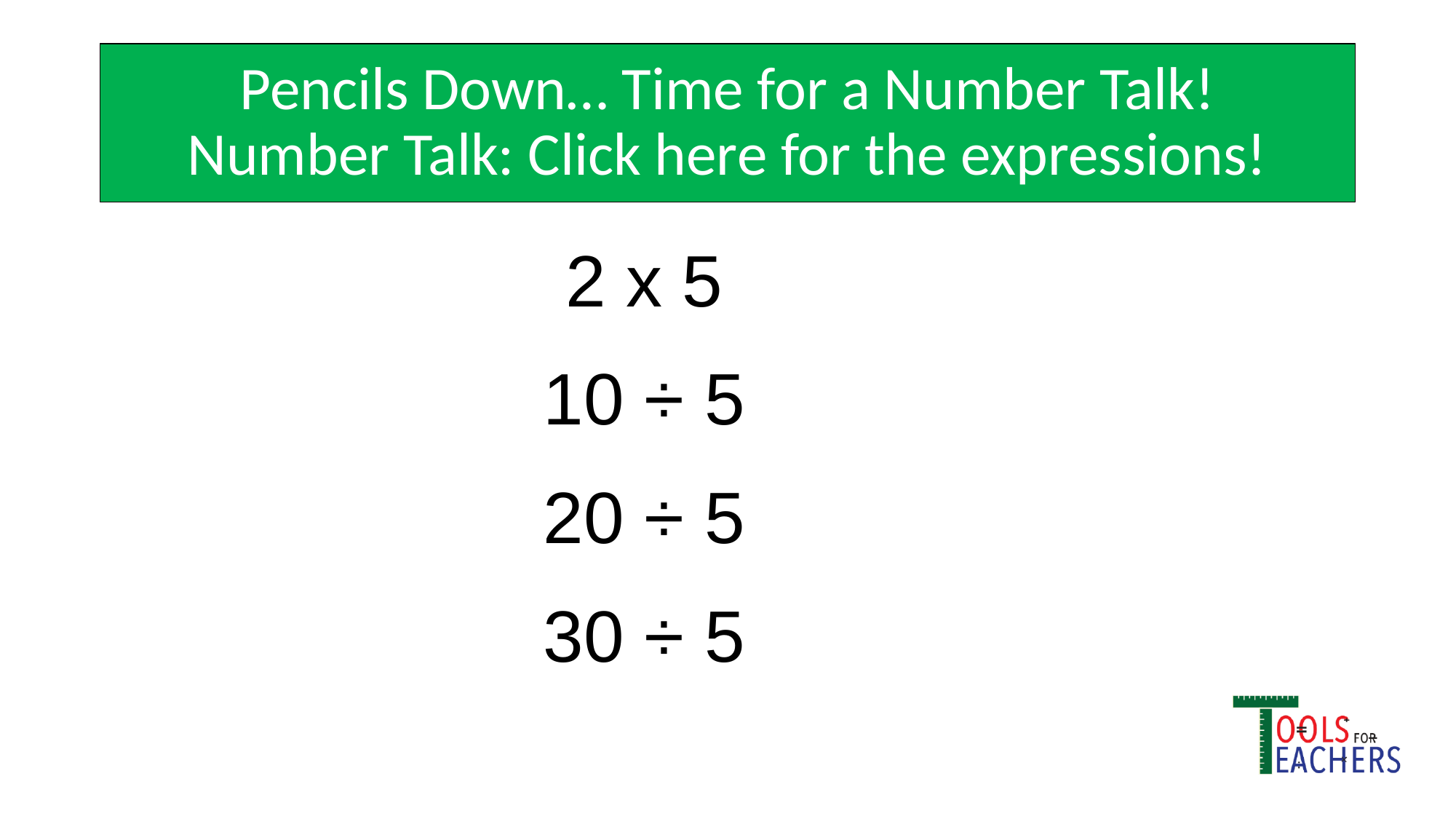

# Pencils Down… Time for a Number Talk!
Number Talk: Click here for the expressions!
2 x 5
10 ÷ 5
20 ÷ 5
30 ÷ 5